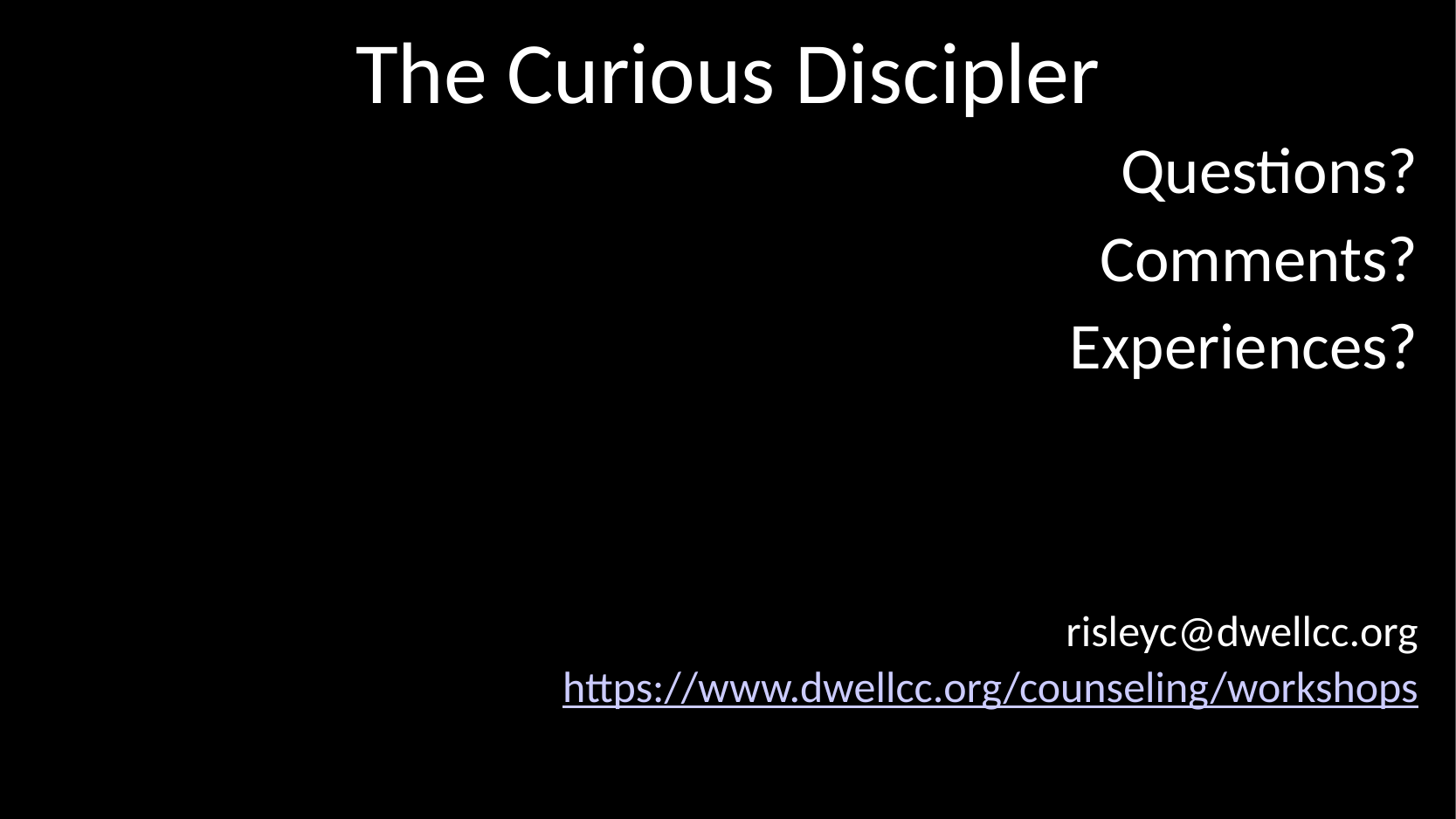

# The Curious Discipler
Questions?
Comments?
Experiences?

risleyc@dwellcc.org
https://www.dwellcc.org/counseling/workshops